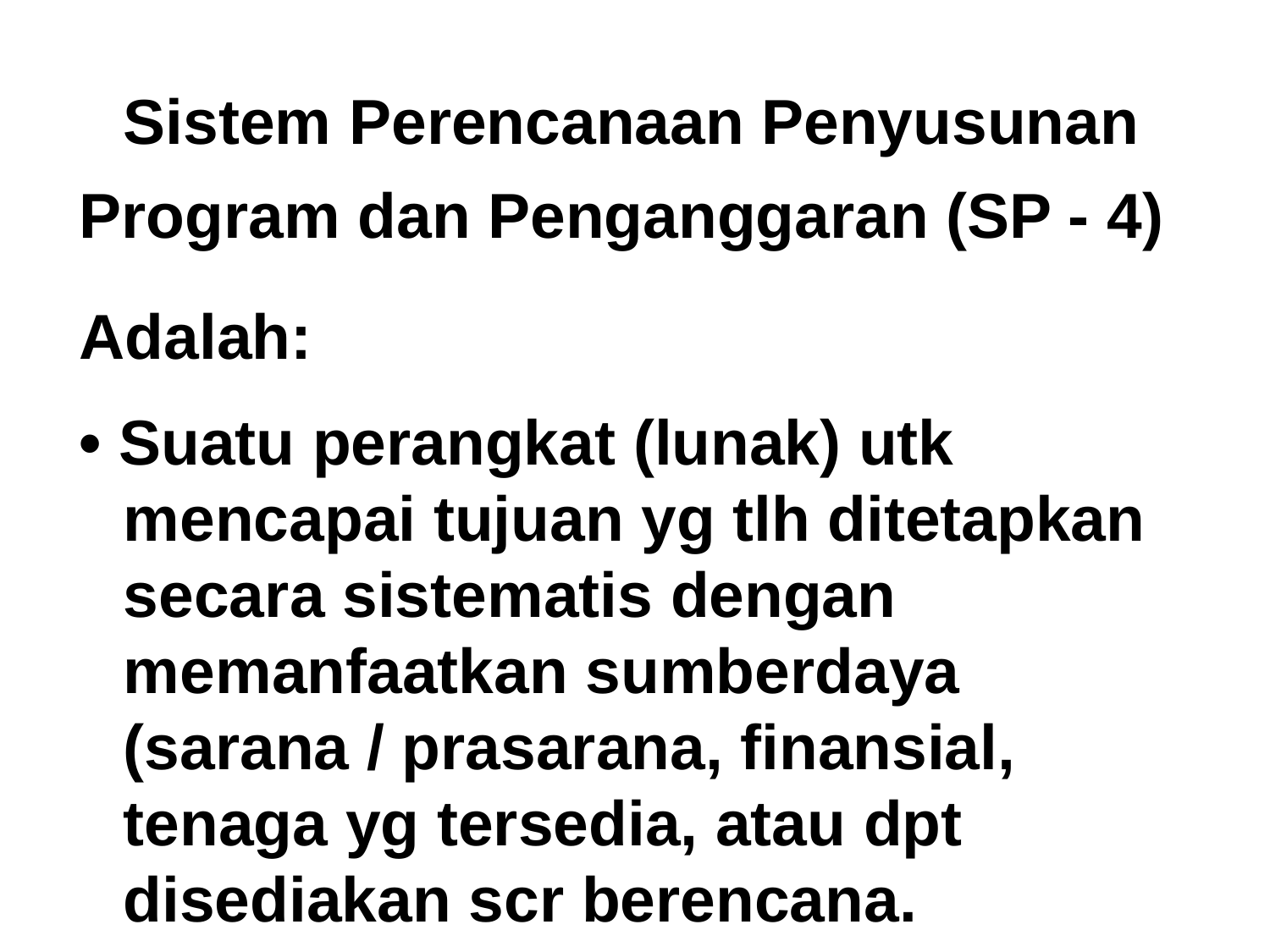

Sistem Perencanaan Penyusunan
Program dan Penganggaran (SP - 4)
Adalah:
• Suatu perangkat (lunak) utk mencapai tujuan yg tlh ditetapkan secara sistematis dengan memanfaatkan sumberdaya (sarana / prasarana, finansial, tenaga yg tersedia, atau dpt disediakan scr berencana.